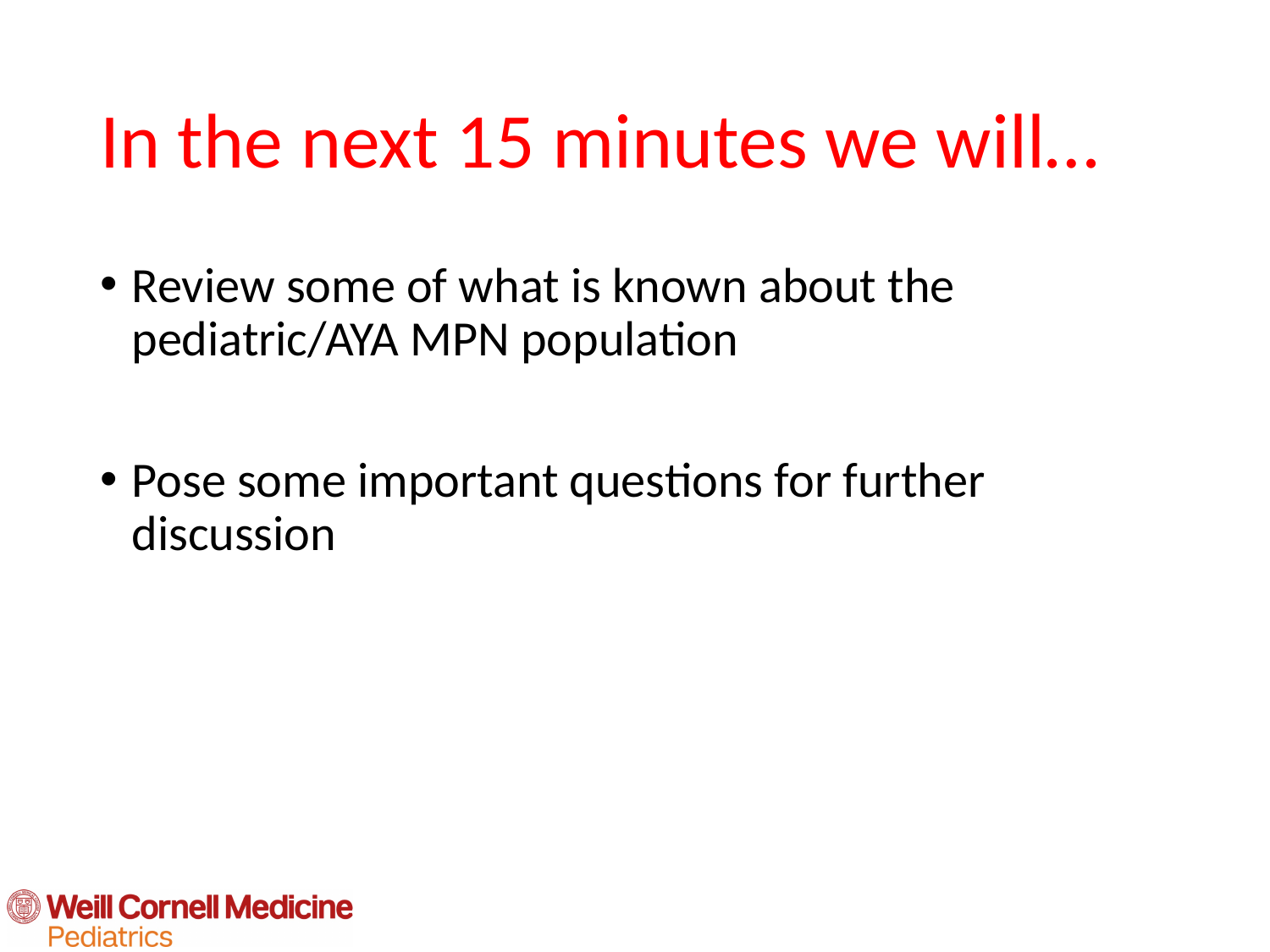

# In the next 15 minutes we will…
Review some of what is known about the pediatric/AYA MPN population

Pose some important questions for further discussion